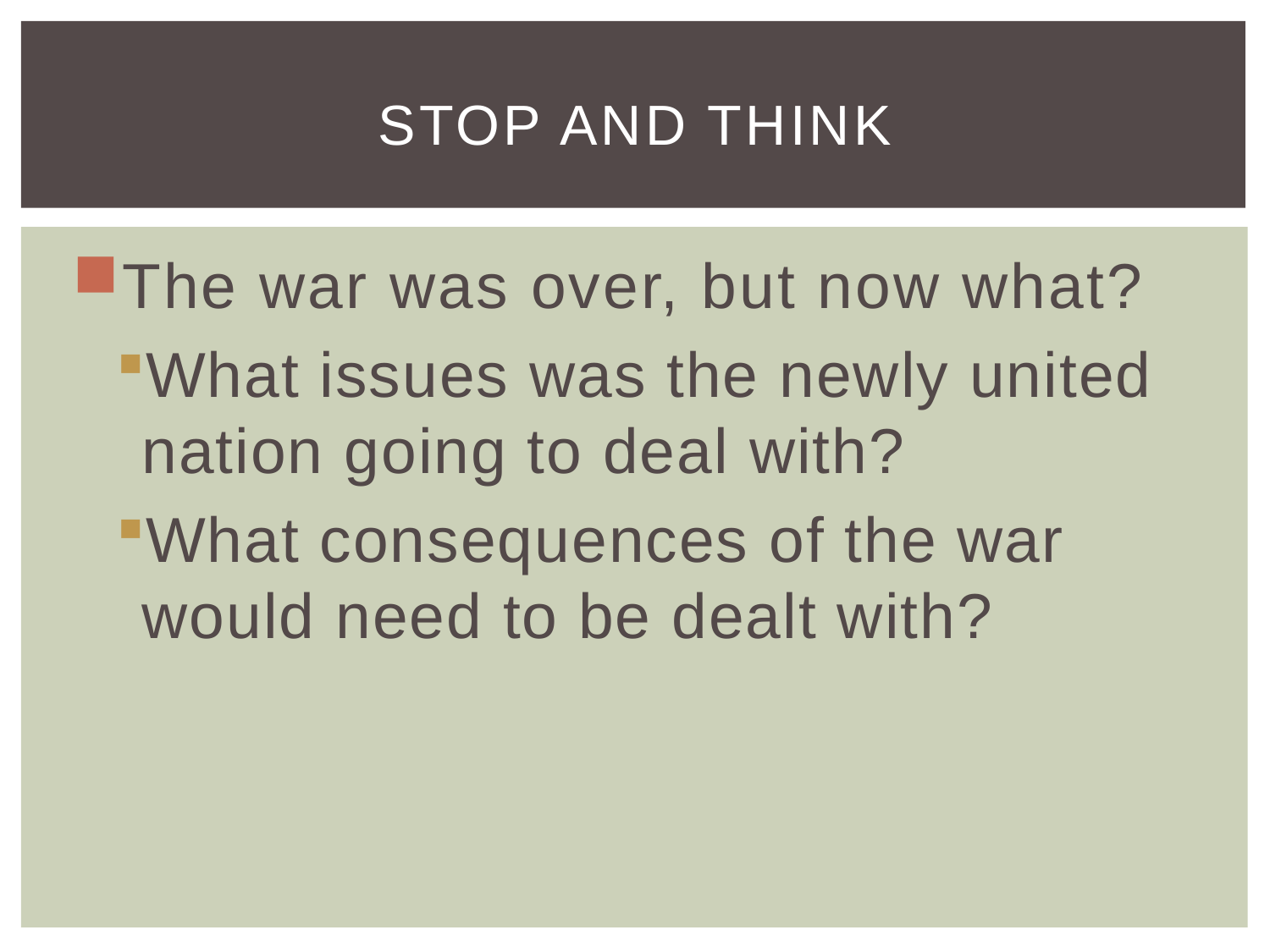

# Stop and Think
The war was over, but now what?
What issues was the newly united nation going to deal with?
What consequences of the war would need to be dealt with?